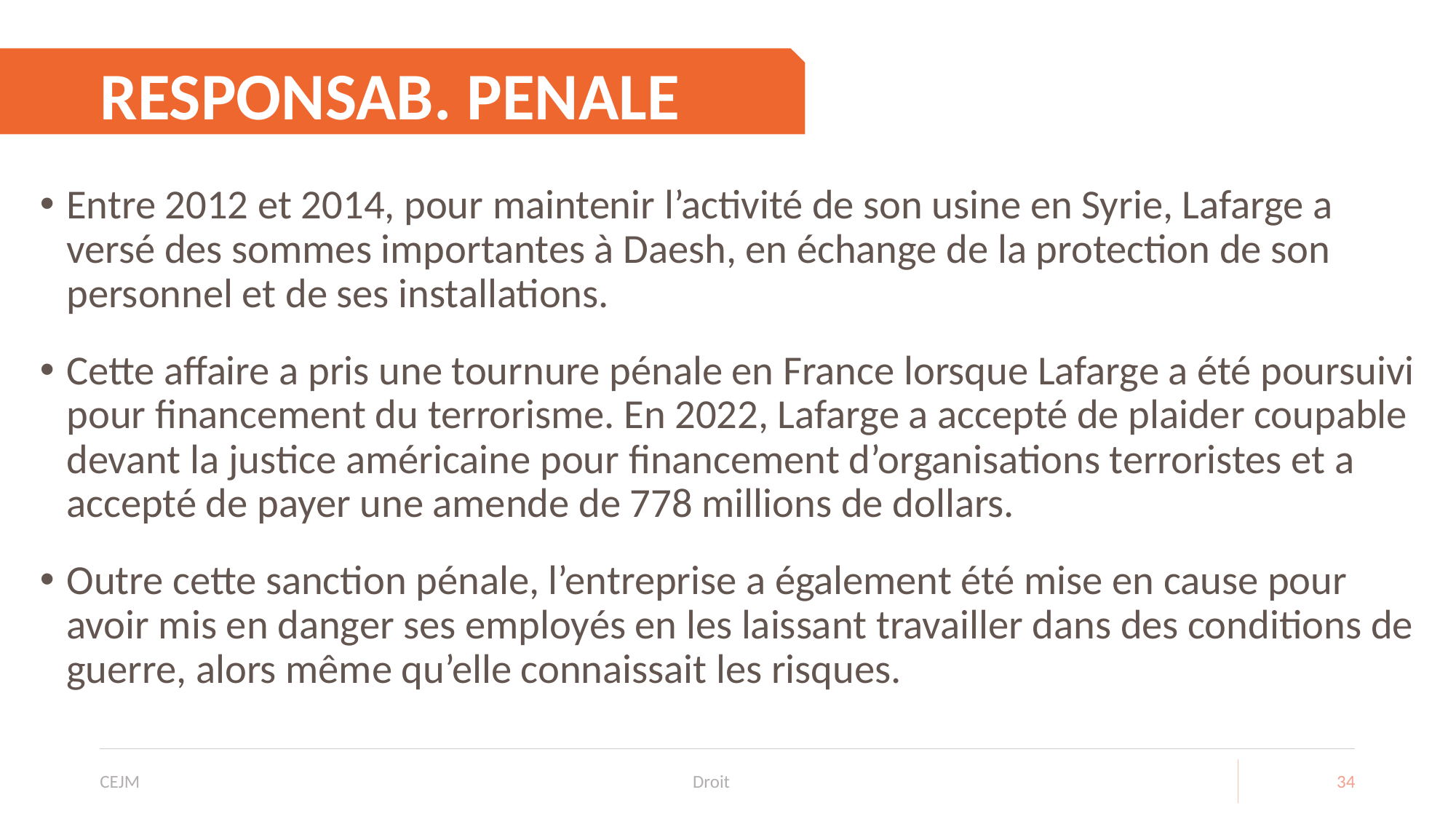

# RESPONSAB. PENALE

Entre 2012 et 2014, pour maintenir l’activité de son usine en Syrie, Lafarge a versé des sommes importantes à Daesh, en échange de la protection de son personnel et de ses installations.
Cette affaire a pris une tournure pénale en France lorsque Lafarge a été poursuivi pour financement du terrorisme. En 2022, Lafarge a accepté de plaider coupable devant la justice américaine pour financement d’organisations terroristes et a accepté de payer une amende de 778 millions de dollars.
Outre cette sanction pénale, l’entreprise a également été mise en cause pour avoir mis en danger ses employés en les laissant travailler dans des conditions de guerre, alors même qu’elle connaissait les risques.
CEJM
Droit
34